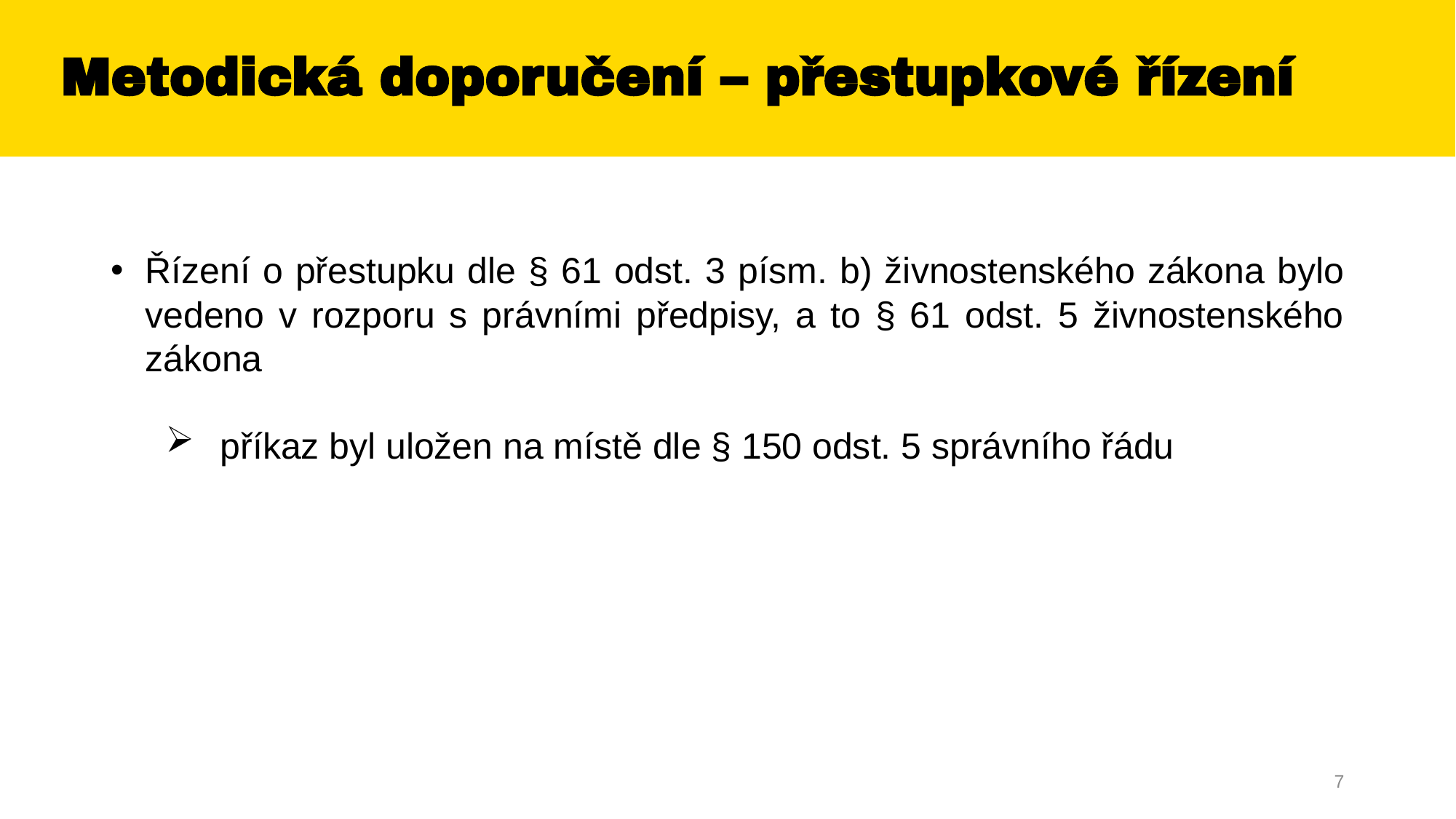

# Metodická doporučení – přestupkové řízení
Řízení o přestupku dle § 61 odst. 3 písm. b) živnostenského zákona bylo vedeno v rozporu s právními předpisy, a to § 61 odst. 5 živnostenského zákona

příkaz byl uložen na místě dle § 150 odst. 5 správního řádu
7